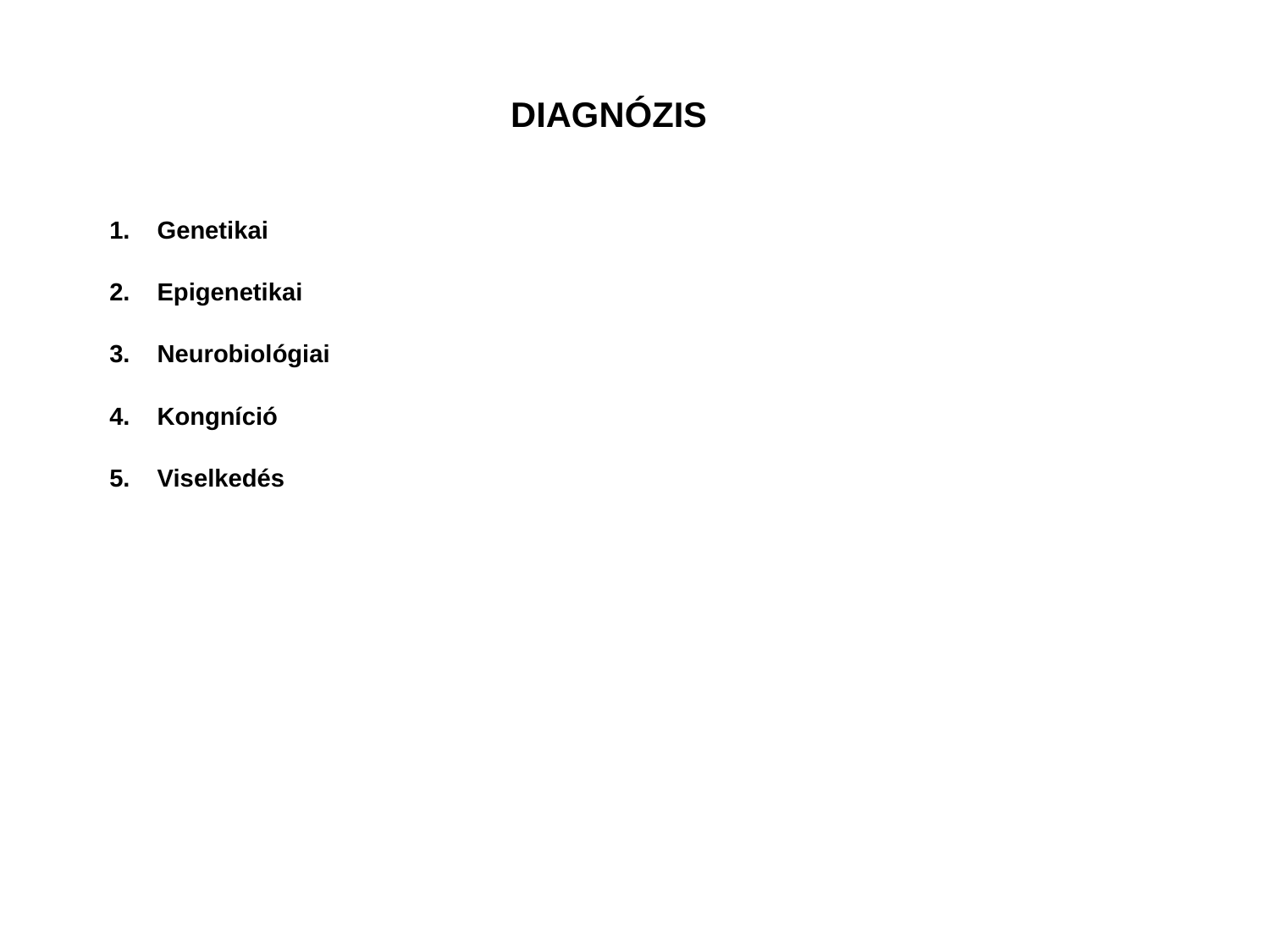

# DIAGNÓZIS
Genetikai
Epigenetikai
Neurobiológiai
Kongníció
Viselkedés